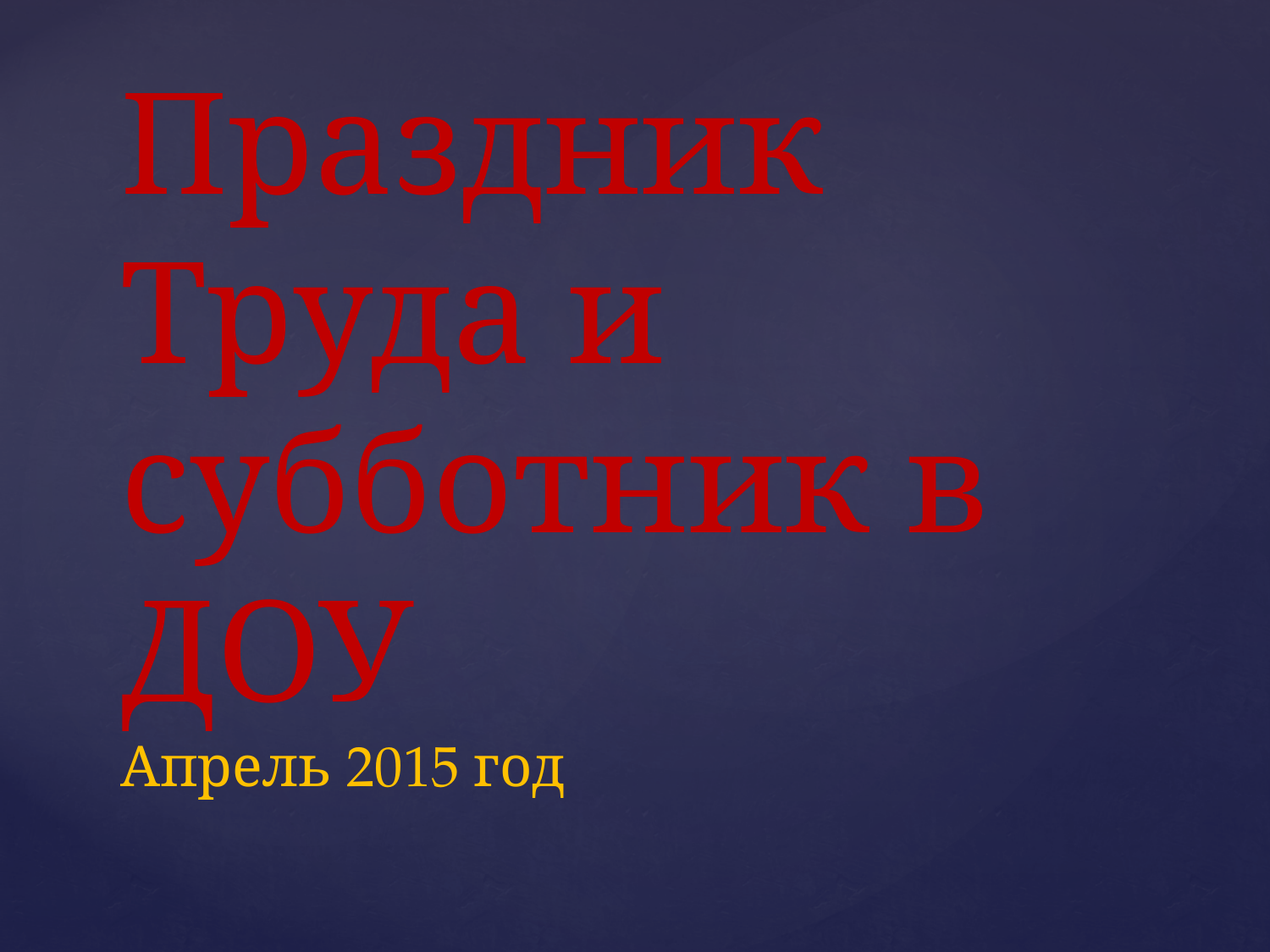

# Праздник Труда и субботник в ДОУ Апрель 2015 год